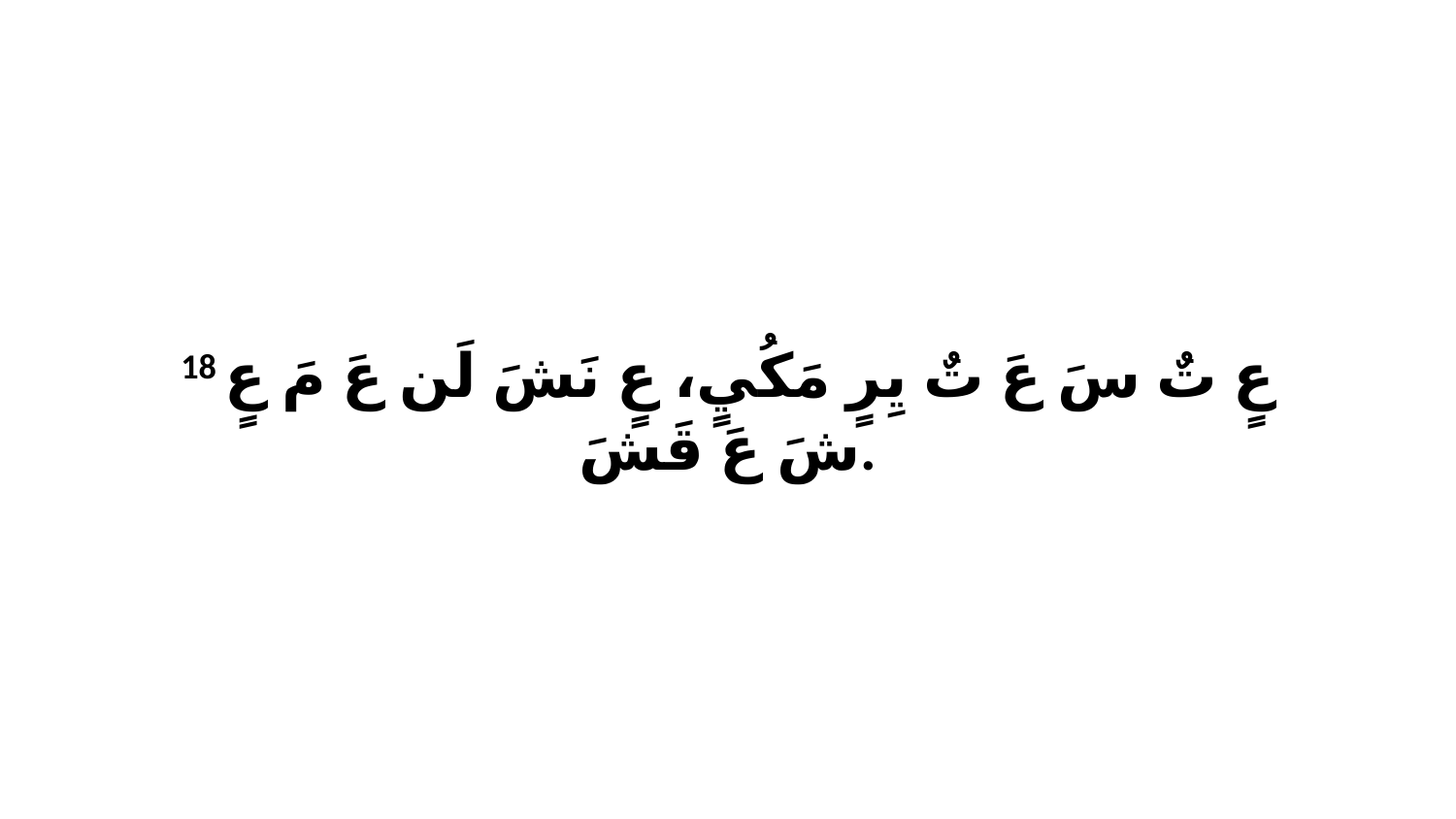

18 عٍ تٌ سَ عَ تٌ يِرٍ مَكُيٍ، عٍ نَشَ لَن عَ مَ عٍ شَ عَ قَشَ.